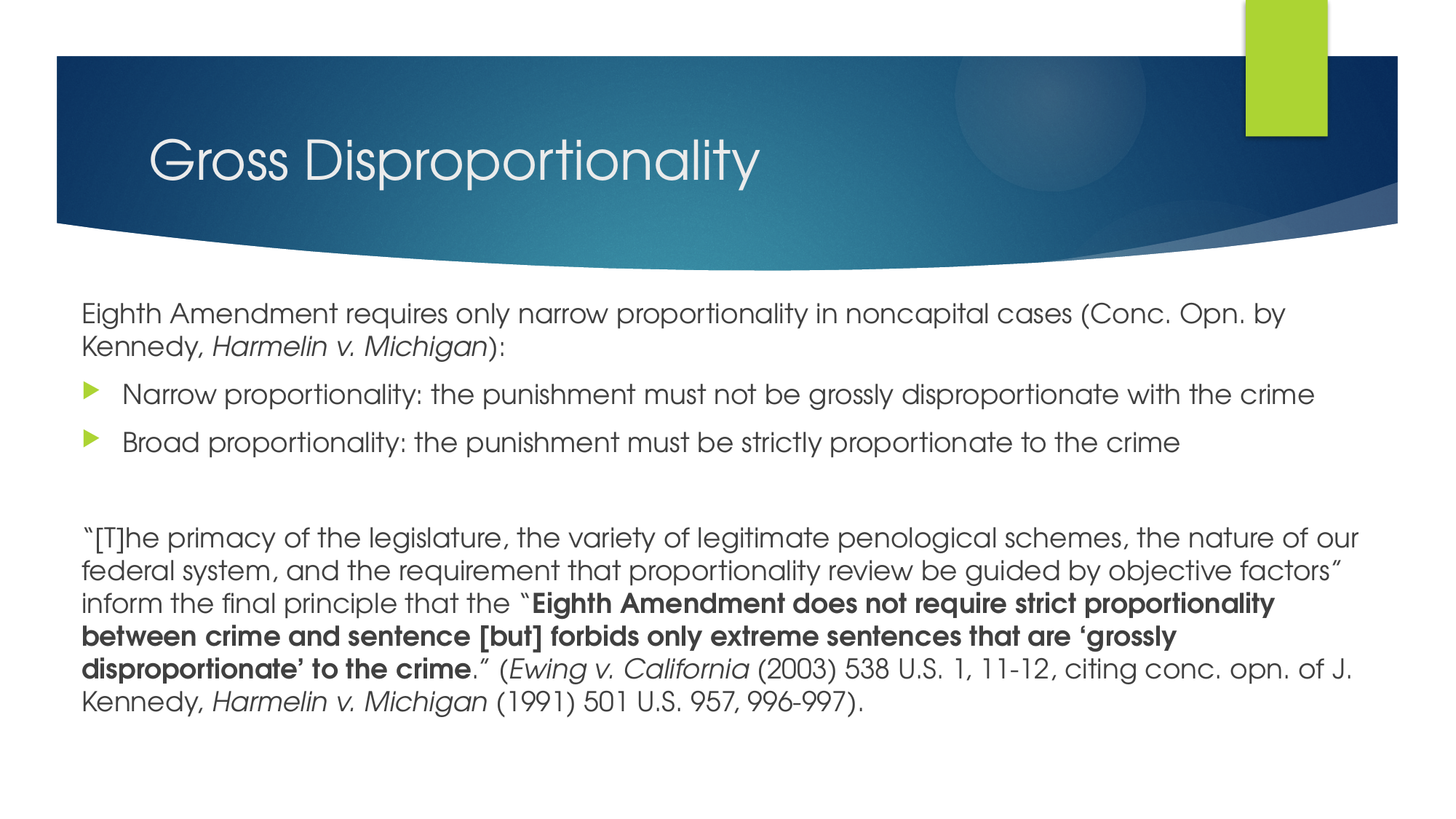

# Gross Disproportionality
Eighth Amendment requires only narrow proportionality in noncapital cases (Conc. Opn. by Kennedy, Harmelin v. Michigan):
Narrow proportionality: the punishment must not be grossly disproportionate with the crime
Broad proportionality: the punishment must be strictly proportionate to the crime

“[T]he primacy of the legislature, the variety of legitimate penological schemes, the nature of our federal system, and the requirement that proportionality review be guided by objective factors” inform the final principle that the “Eighth Amendment does not require strict proportionality between crime and sentence [but] forbids only extreme sentences that are ‘grossly disproportionate’ to the crime.” (Ewing v. California (2003) 538 U.S. 1, 11-12, citing conc. opn. of J. Kennedy, Harmelin v. Michigan (1991) 501 U.S. 957, 996-997).